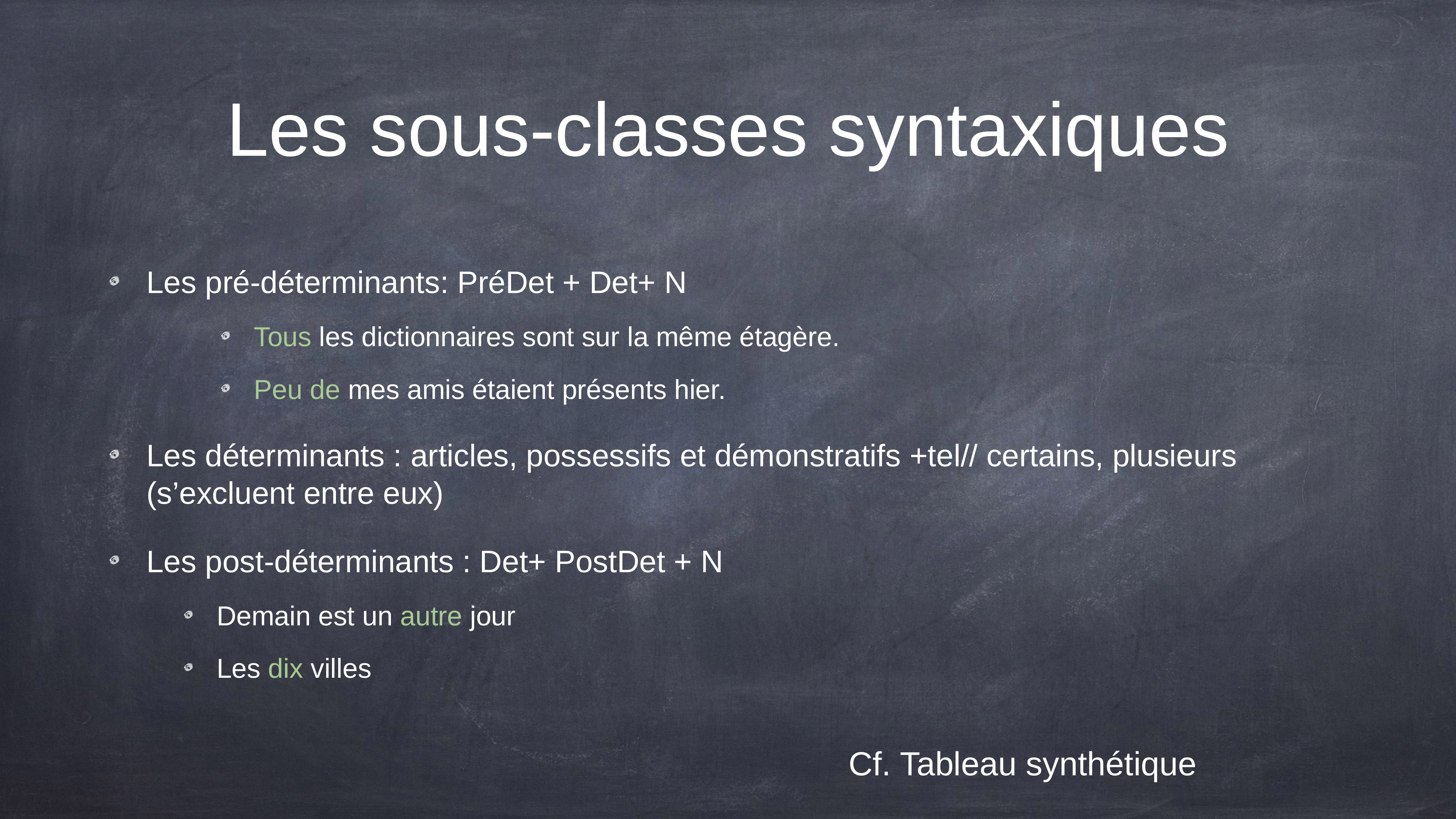

# Les sous-classes syntaxiques
Les pré-déterminants: PréDet + Det+ N
Tous les dictionnaires sont sur la même étagère.
Peu de mes amis étaient présents hier.
Les déterminants : articles, possessifs et démonstratifs +tel// certains, plusieurs (s’excluent entre eux)
Les post-déterminants : Det+ PostDet + N
Demain est un autre jour
Les dix villes
Cf. Tableau synthétique